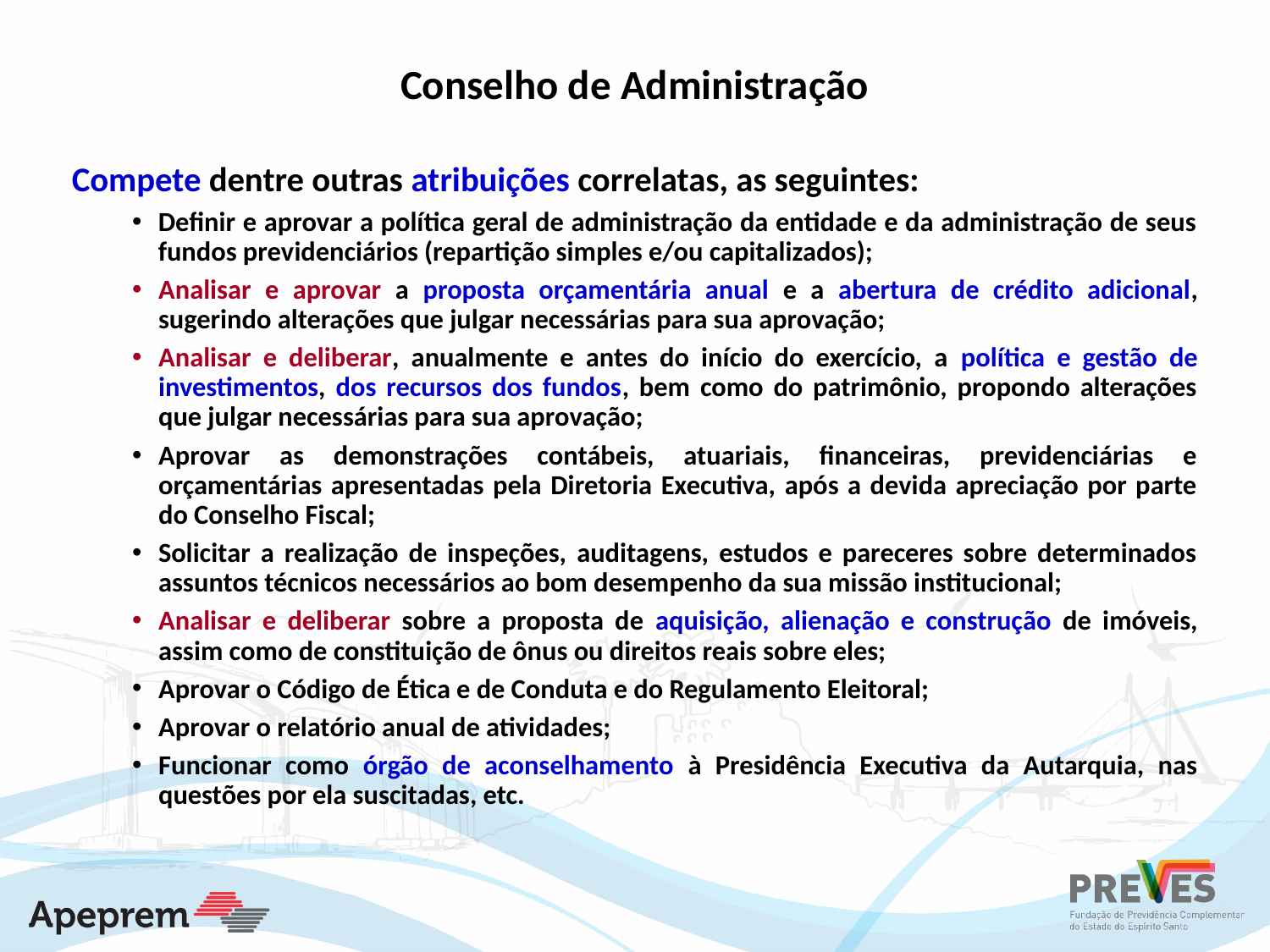

Conselho de Administração

Compete dentre outras atribuições correlatas, as seguintes:
Definir e aprovar a política geral de administração da entidade e da administração de seus fundos previdenciários (repartição simples e/ou capitalizados);
Analisar e aprovar a proposta orçamentária anual e a abertura de crédito adicional, sugerindo alterações que julgar necessárias para sua aprovação;
Analisar e deliberar, anualmente e antes do início do exercício, a política e gestão de investimentos, dos recursos dos fundos, bem como do patrimônio, propondo alterações que julgar necessárias para sua aprovação;
Aprovar as demonstrações contábeis, atuariais, financeiras, previdenciárias e orçamentárias apresentadas pela Diretoria Executiva, após a devida apreciação por parte do Conselho Fiscal;
Solicitar a realização de inspeções, auditagens, estudos e pareceres sobre determinados assuntos técnicos necessários ao bom desempenho da sua missão institucional;
Analisar e deliberar sobre a proposta de aquisição, alienação e construção de imóveis, assim como de constituição de ônus ou direitos reais sobre eles;
Aprovar o Código de Ética e de Conduta e do Regulamento Eleitoral;
Aprovar o relatório anual de atividades;
Funcionar como órgão de aconselhamento à Presidência Executiva da Autarquia, nas questões por ela suscitadas, etc.